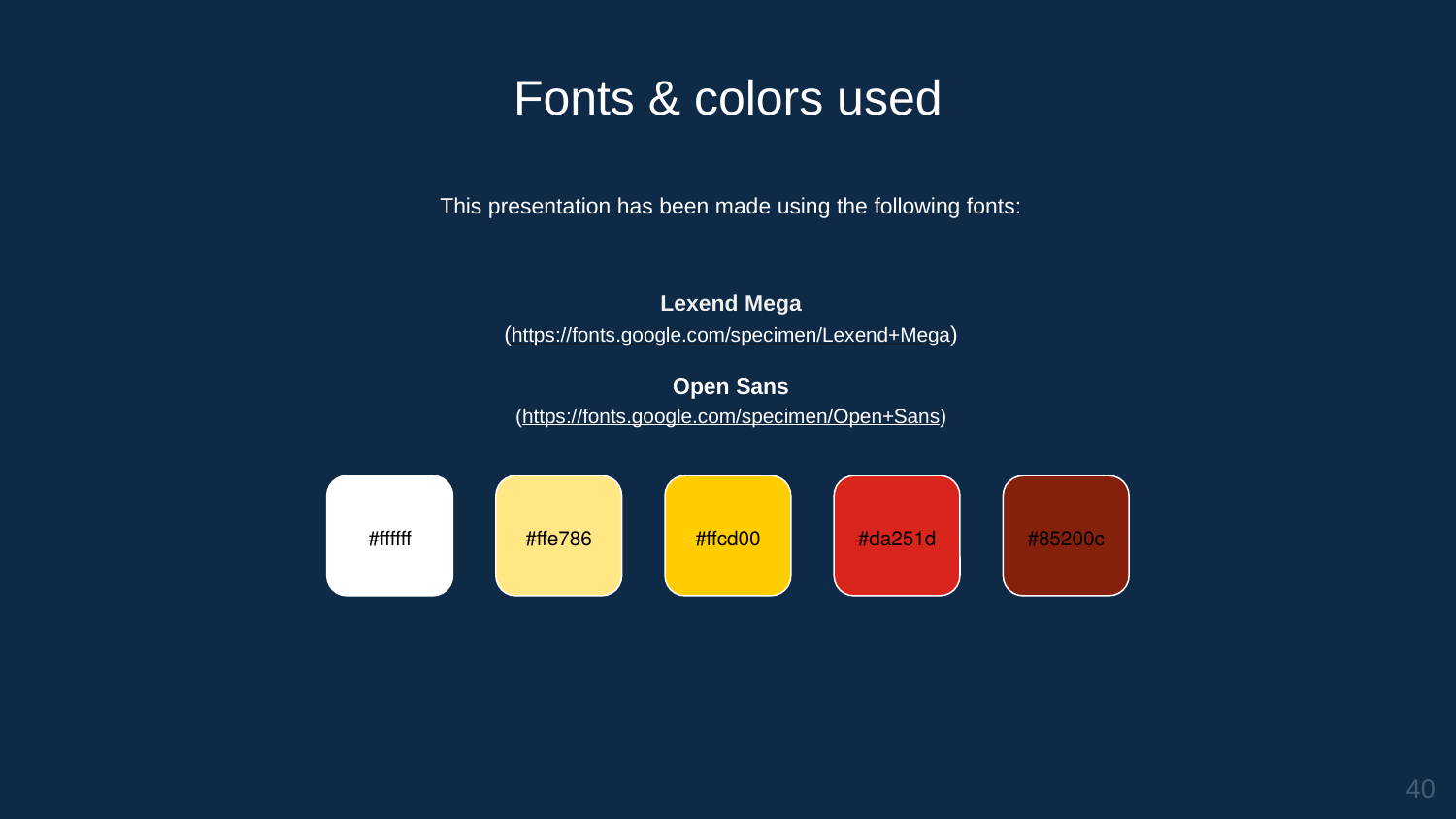

# Fonts & colors used
This presentation has been made using the following fonts:

Lexend Mega
(https://fonts.google.com/specimen/Lexend+Mega)

Open Sans
(https://fonts.google.com/specimen/Open+Sans)

#ffffff
#ffe786
#ffcd00
#da251d
#85200c
40